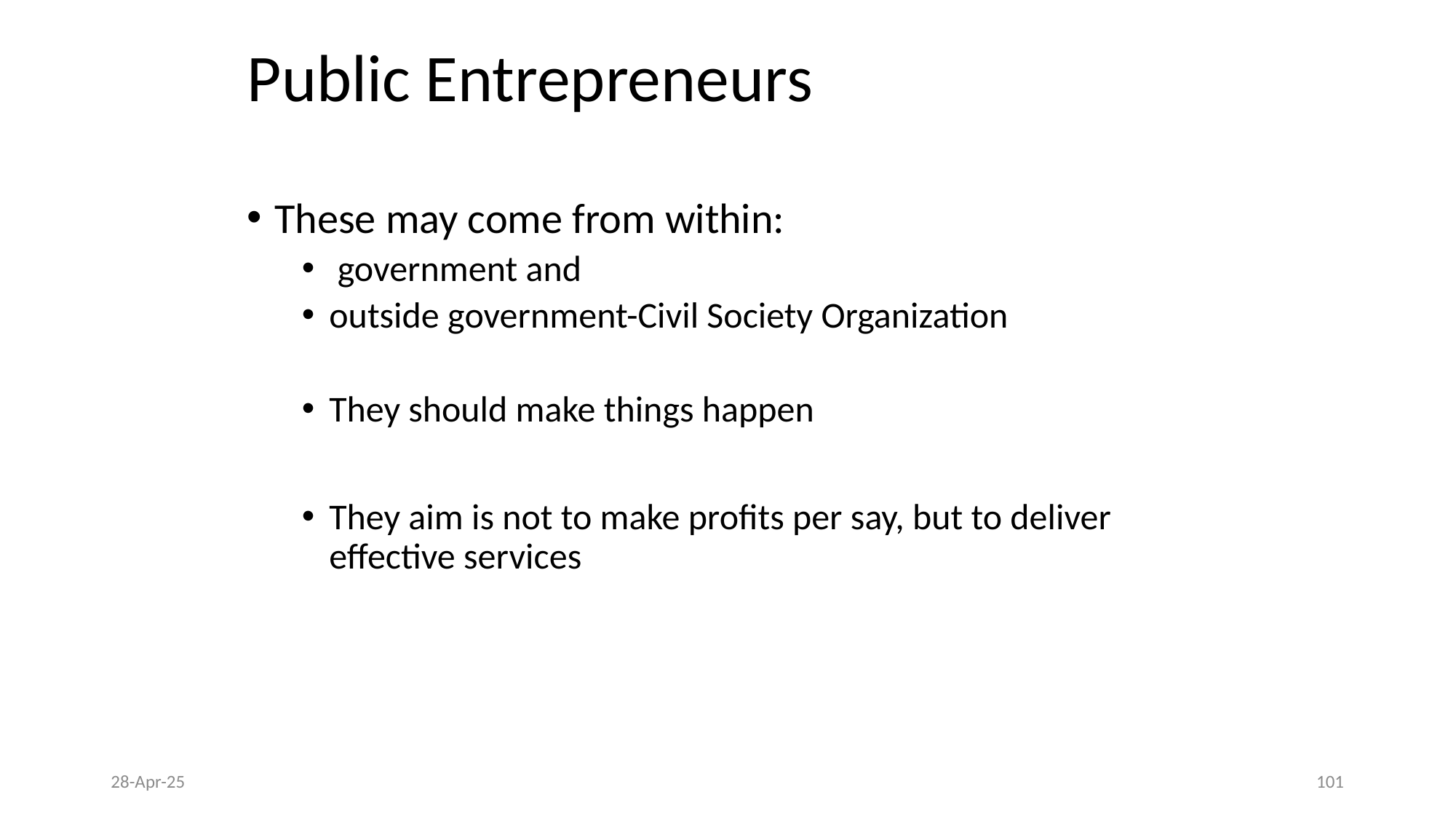

# Public Entrepreneurs
These may come from within:
 government and
outside government-Civil Society Organization

They should make things happen

They aim is not to make profits per say, but to deliver effective services

28-Apr-25

101